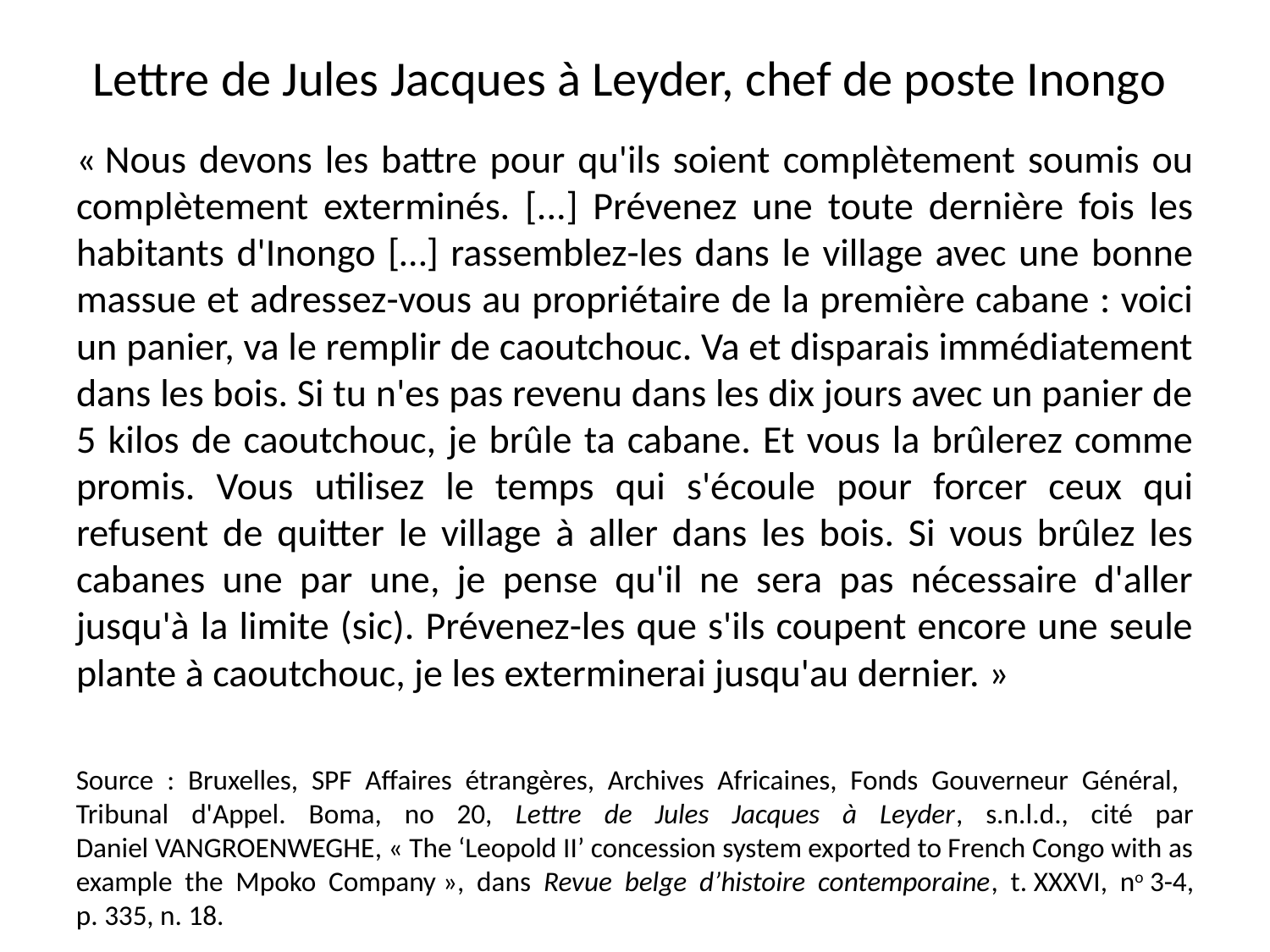

# Lettre de Jules Jacques à Leyder, chef de poste Inongo
« Nous devons les battre pour qu'ils soient complètement soumis ou complètement exterminés. [...] Prévenez une toute dernière fois les habitants d'Inongo […] rassemblez-les dans le village avec une bonne massue et adressez-vous au propriétaire de la première cabane : voici un panier, va le remplir de caoutchouc. Va et disparais immédiatement dans les bois. Si tu n'es pas revenu dans les dix jours avec un panier de 5 kilos de caoutchouc, je brûle ta cabane. Et vous la brûlerez comme promis. Vous utilisez le temps qui s'écoule pour forcer ceux qui refusent de quitter le village à aller dans les bois. Si vous brûlez les cabanes une par une, je pense qu'il ne sera pas nécessaire d'aller jusqu'à la limite (sic). Prévenez-les que s'ils coupent encore une seule plante à caoutchouc, je les exterminerai jusqu'au dernier. »

Source : Bruxelles, SPF Affaires étrangères, Archives Africaines, Fonds Gouverneur Général,  Tribunal d'Appel. Boma, no 20, Lettre de Jules Jacques à Leyder, s.n.l.d., cité par Daniel Vangroenweghe, « The ‘Leopold II’ concession system exported to French Congo with as example the Mpoko Company », dans Revue belge d’histoire contemporaine, t. XXXVI, no 3-4, p. 335, n. 18.